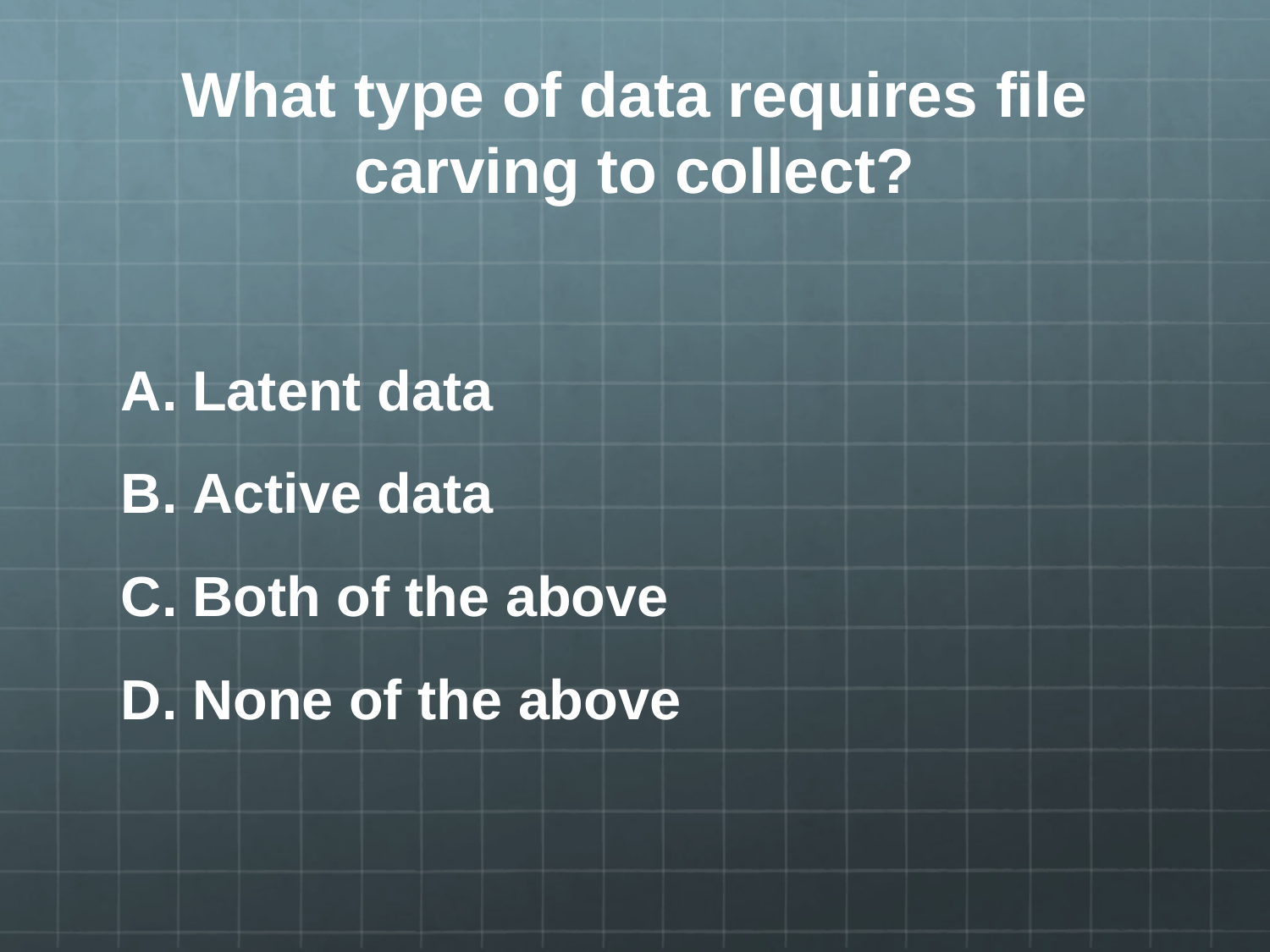

# What type of data requires file carving to collect?
Latent data
Active data
Both of the above
None of the above